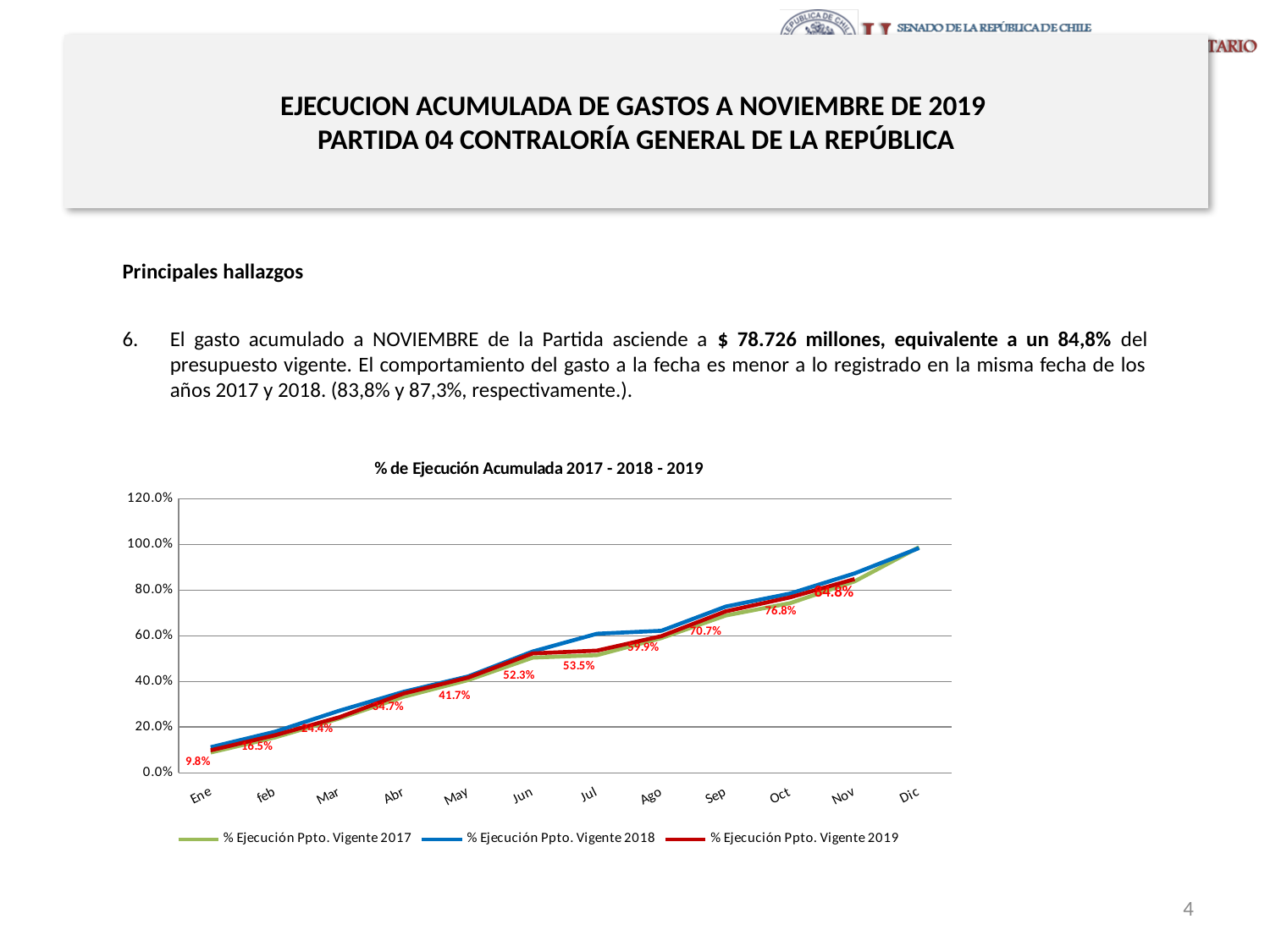

# EJECUCION ACUMULADA DE GASTOS A NOVIEMBRE DE 2019 PARTIDA 04 CONTRALORÍA GENERAL DE LA REPÚBLICA
Principales hallazgos
El gasto acumulado a NOVIEMBRE de la Partida asciende a $ 78.726 millones, equivalente a un 84,8% del presupuesto vigente. El comportamiento del gasto a la fecha es menor a lo registrado en la misma fecha de los años 2017 y 2018. (83,8% y 87,3%, respectivamente.).

[unsupported chart]

4